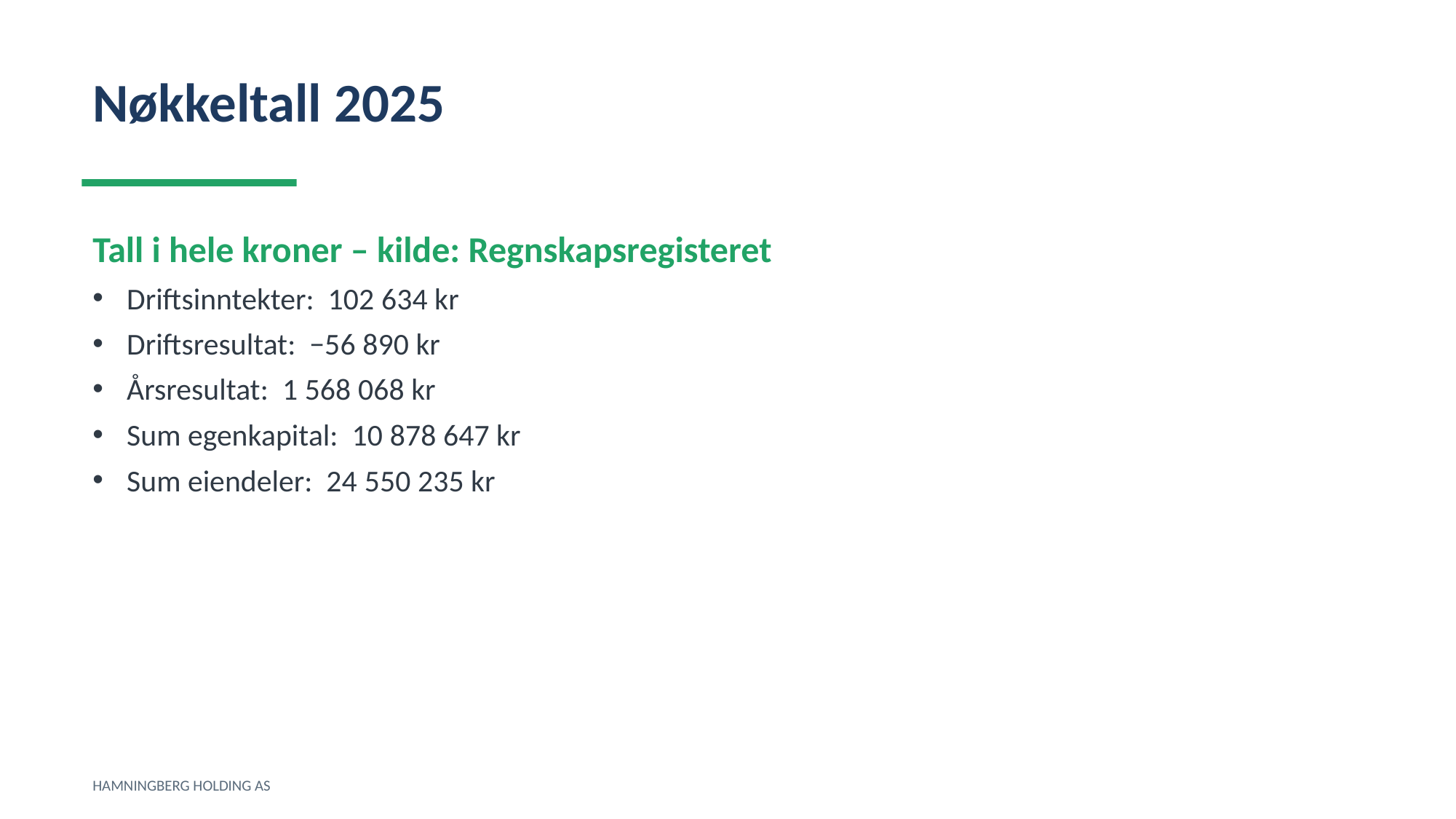

Nøkkeltall 2025

Tall i hele kroner – kilde: Regnskapsregisteret
Driftsinntekter:  102 634 kr
Driftsresultat:  −56 890 kr
Årsresultat:  1 568 068 kr
Sum egenkapital:  10 878 647 kr
Sum eiendeler:  24 550 235 kr
HAMNINGBERG HOLDING AS